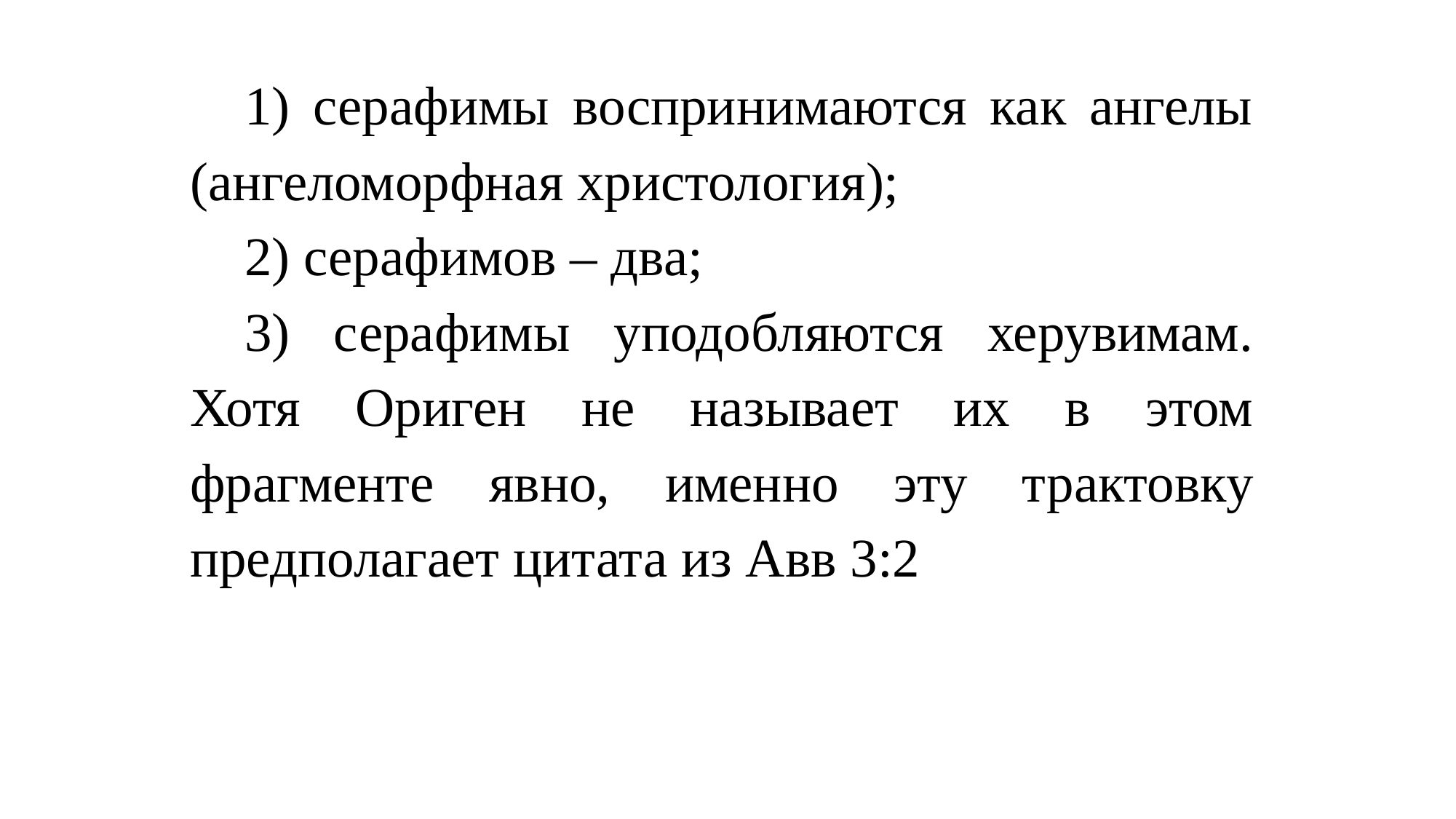

1) серафимы воспринимаются как ангелы (ангеломорфная христология);
2) серафимов – два;
3) серафимы уподобляются херувимам. Хотя Ориген не называет их в этом фрагменте явно, именно эту трактовку предполагает цитата из Авв 3:2